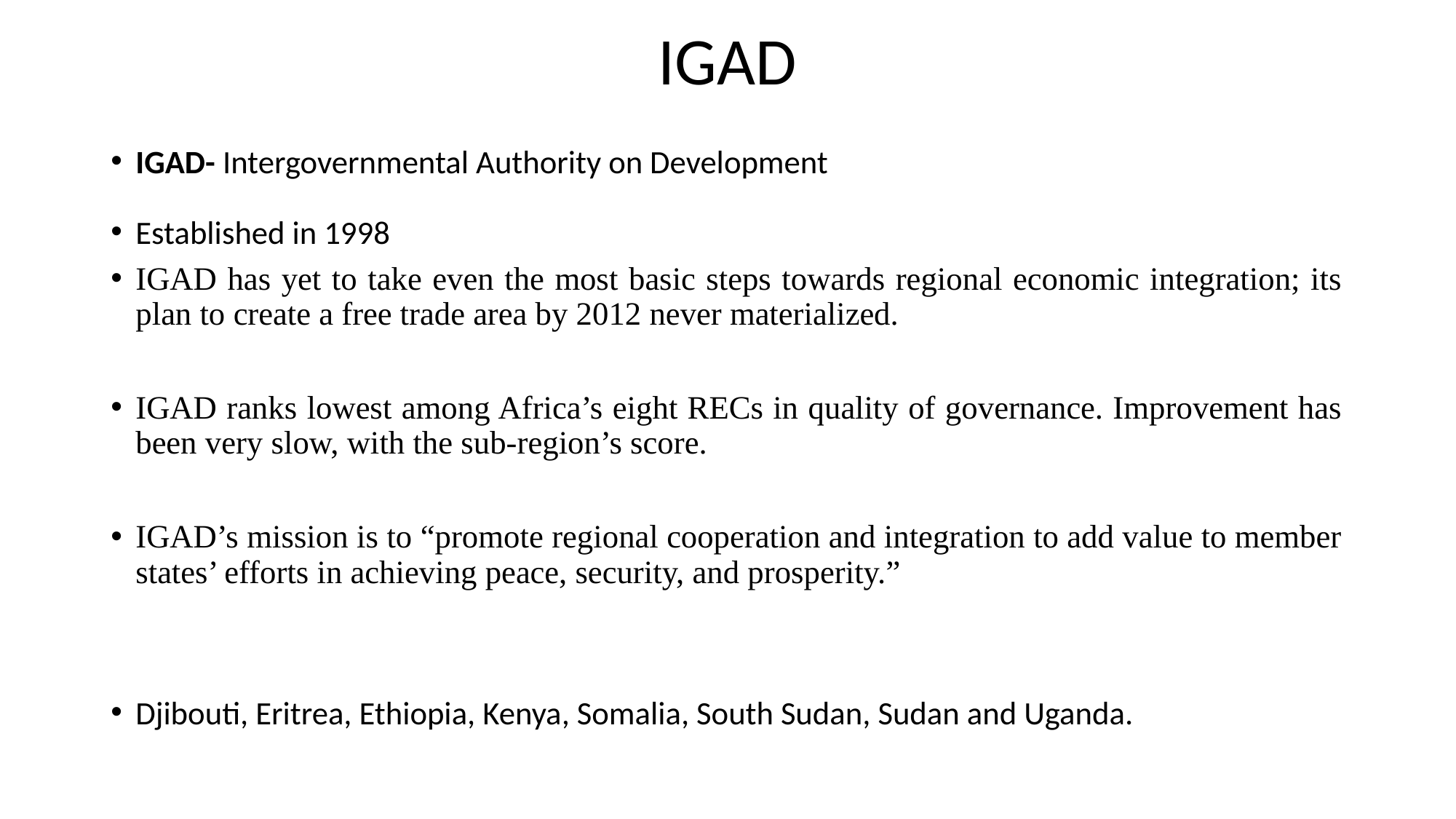

# IGAD
IGAD- Intergovernmental Authority on Development
Established in 1998
IGAD has yet to take even the most basic steps towards regional economic integration; its plan to create a free trade area by 2012 never materialized.

IGAD ranks lowest among Africa’s eight RECs in quality of governance. Improvement has been very slow, with the sub-region’s score.

IGAD’s mission is to “promote regional cooperation and integration to add value to member states’ efforts in achieving peace, security, and prosperity.”

Djibouti, Eritrea, Ethiopia, Kenya, Somalia, South Sudan, Sudan and Uganda.